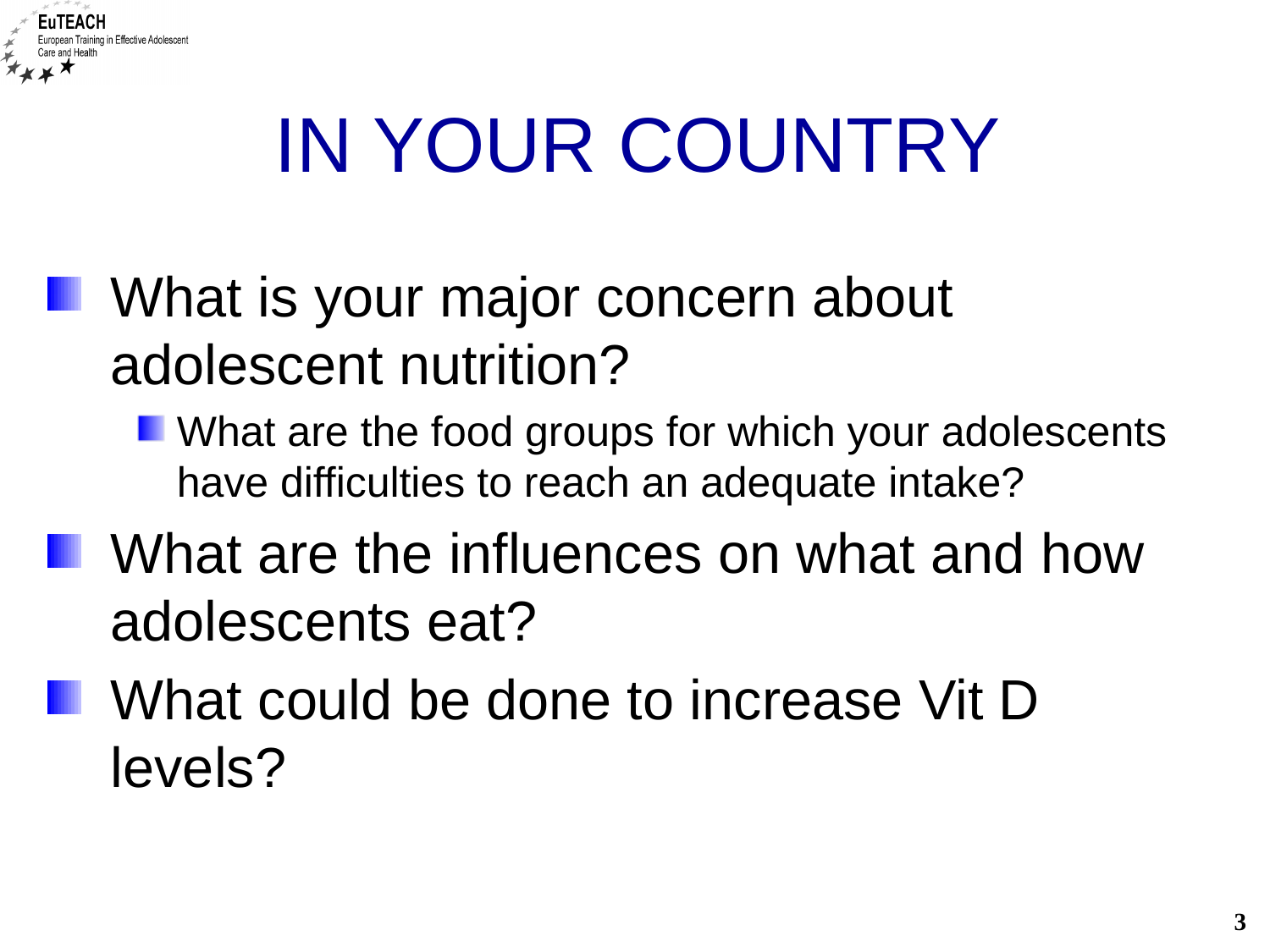

# In your country
What is your major concern about adolescent nutrition?
What are the food groups for which your adolescents have difficulties to reach an adequate intake?
What are the influences on what and how adolescents eat?
What could be done to increase Vit D levels?
3